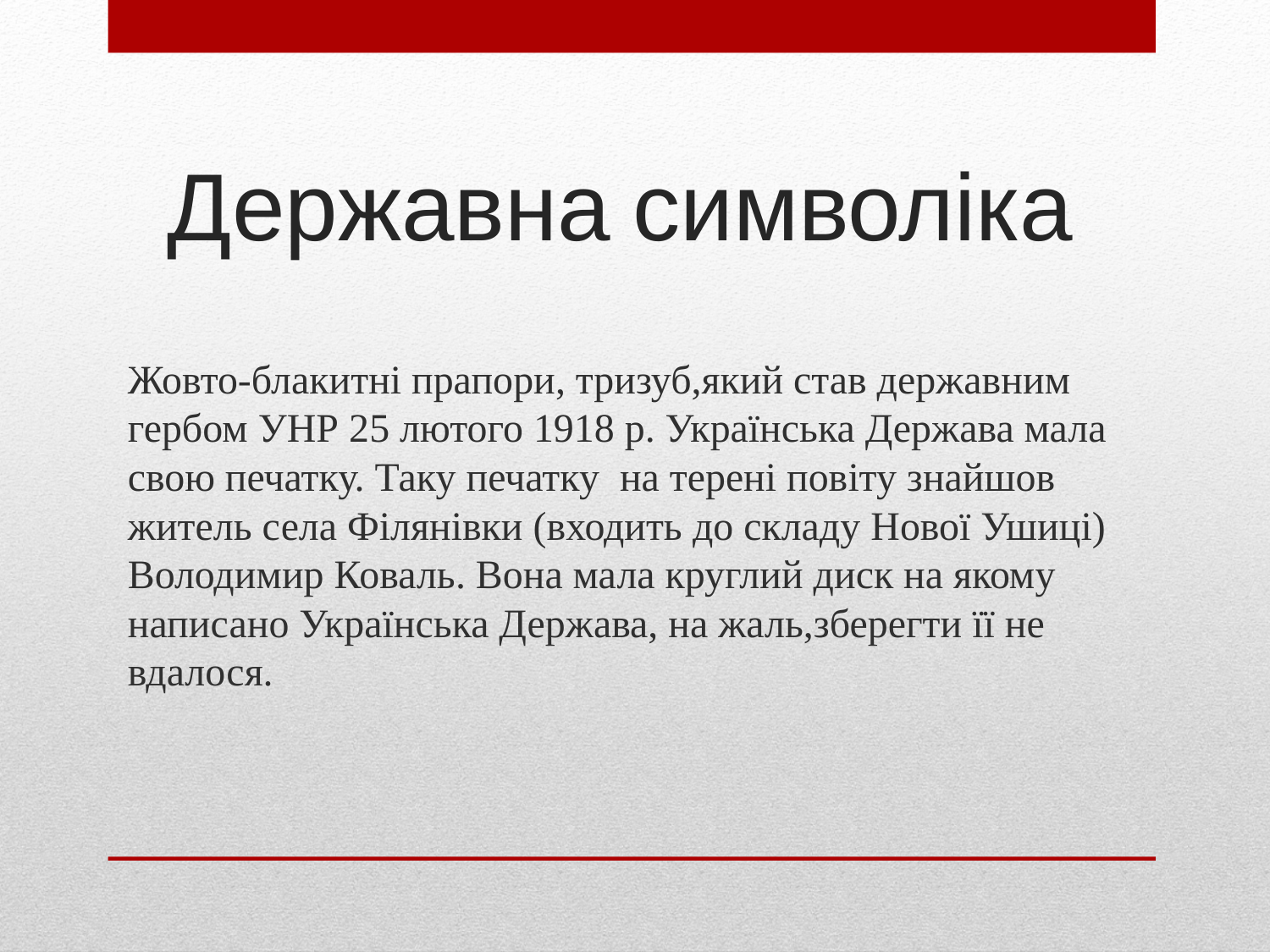

# Державна символіка
Жовто-блакитні прапори, тризуб,який став державним гербом УНР 25 лютого 1918 р. Українська Держава мала свою печатку. Таку печатку  на терені повіту знайшов житель села Філянівки (входить до складу Нової Ушиці) Володимир Коваль. Вона мала круглий диск на якому написано Українська Держава, на жаль,зберегти її не вдалося.